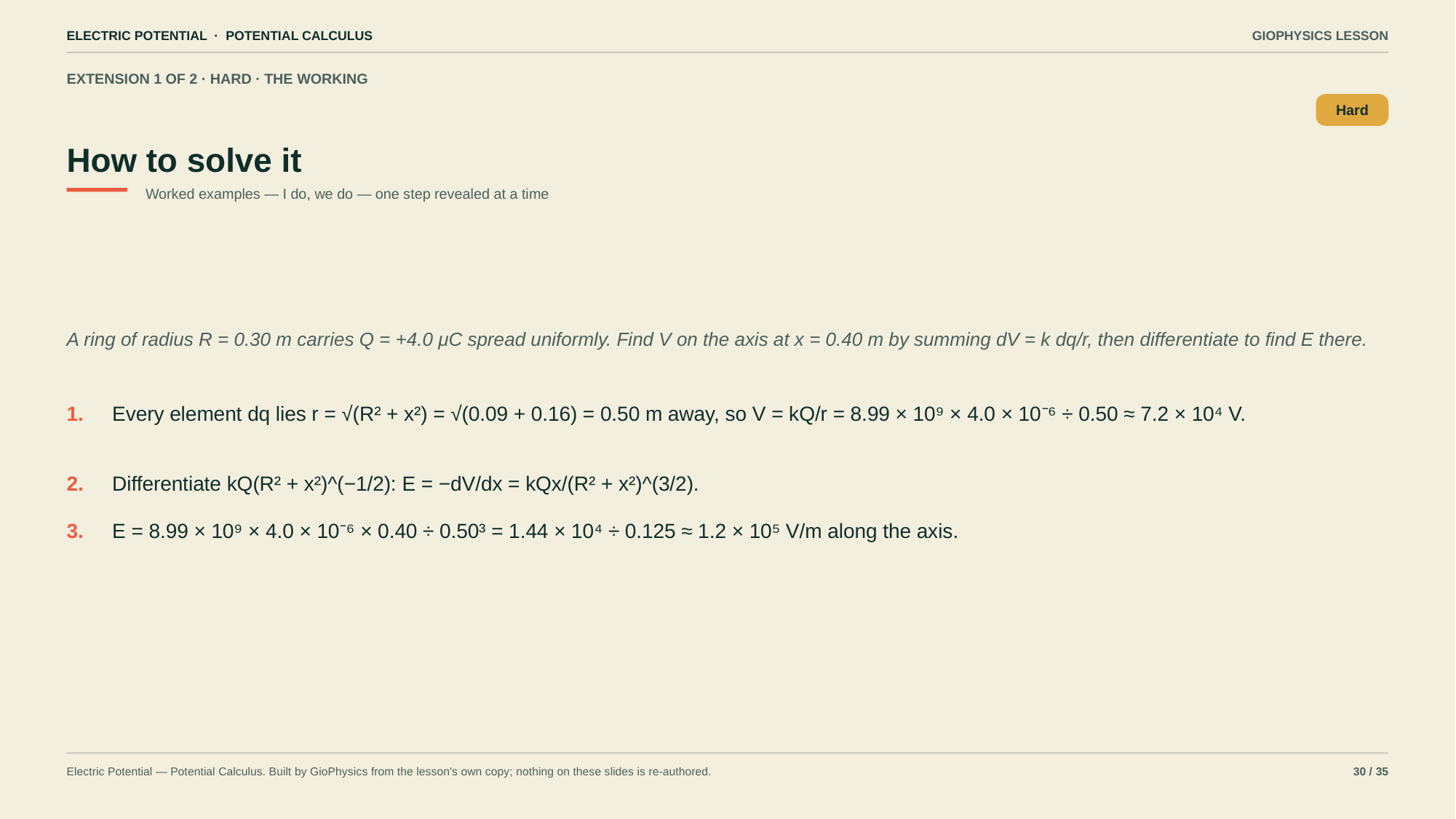

ELECTRIC POTENTIAL  ·  POTENTIAL CALCULUS
GIOPHYSICS LESSON

EXTENSION 1 OF 2 · HARD · THE WORKING
How to solve it

Hard
Worked examples — I do, we do — one step revealed at a time

A ring of radius R = 0.30 m carries Q = +4.0 μC spread uniformly. Find V on the axis at x = 0.40 m by summing dV = k dq/r, then differentiate to find E there.
1.
Every element dq lies r = √(R² + x²) = √(0.09 + 0.16) = 0.50 m away, so V = kQ/r = 8.99 × 10⁹ × 4.0 × 10⁻⁶ ÷ 0.50 ≈ 7.2 × 10⁴ V.
2.
Differentiate kQ(R² + x²)^(−1/2): E = −dV/dx = kQx/(R² + x²)^(3/2).
3.
E = 8.99 × 10⁹ × 4.0 × 10⁻⁶ × 0.40 ÷ 0.50³ = 1.44 × 10⁴ ÷ 0.125 ≈ 1.2 × 10⁵ V/m along the axis.

Electric Potential — Potential Calculus. Built by GioPhysics from the lesson's own copy; nothing on these slides is re-authored.
30 / 35